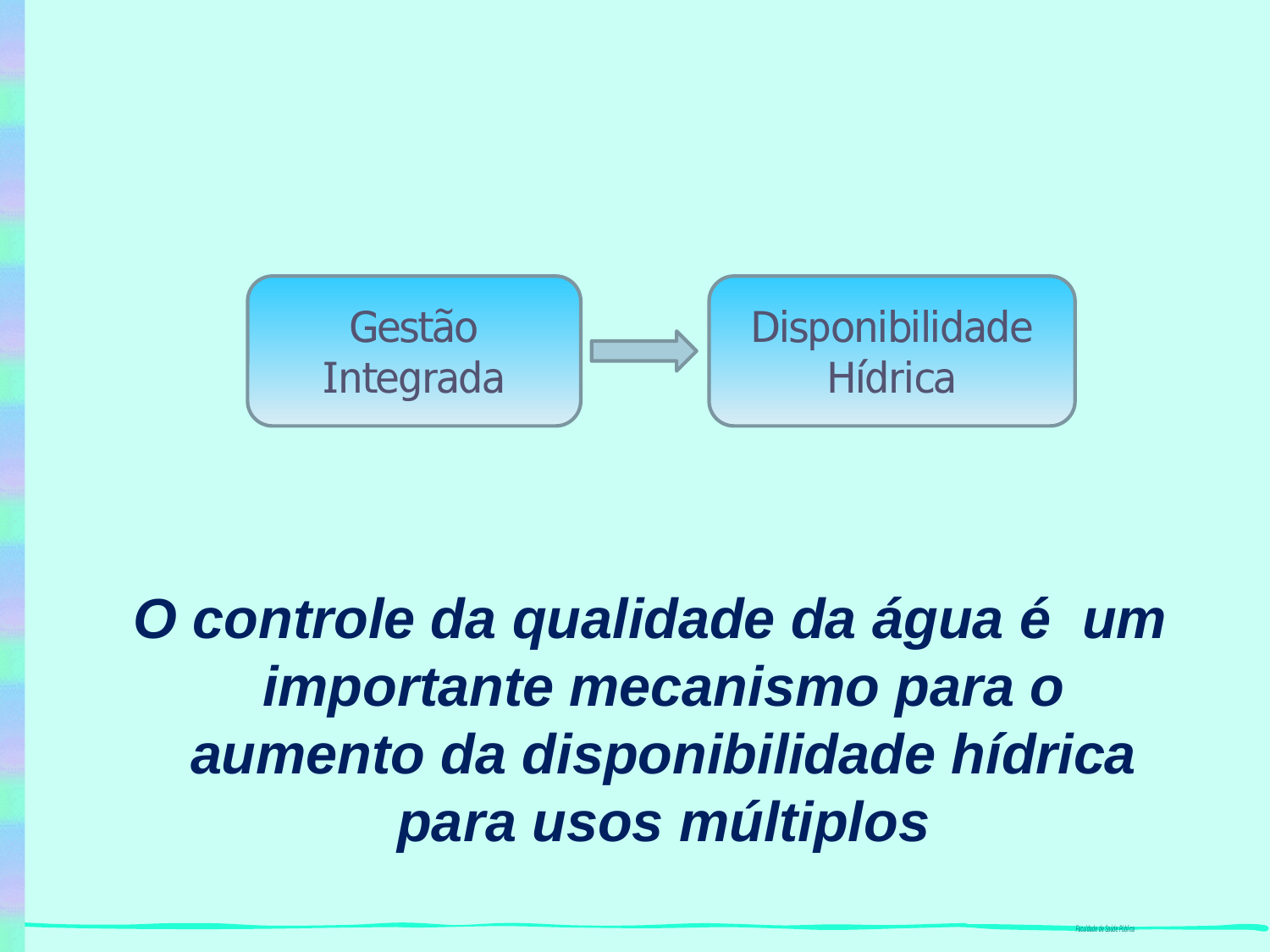

Gestão Integrada
Disponibilidade Hídrica

O controle da qualidade da água é  um importante mecanismo para o aumento da disponibilidade hídrica para usos múltiplos